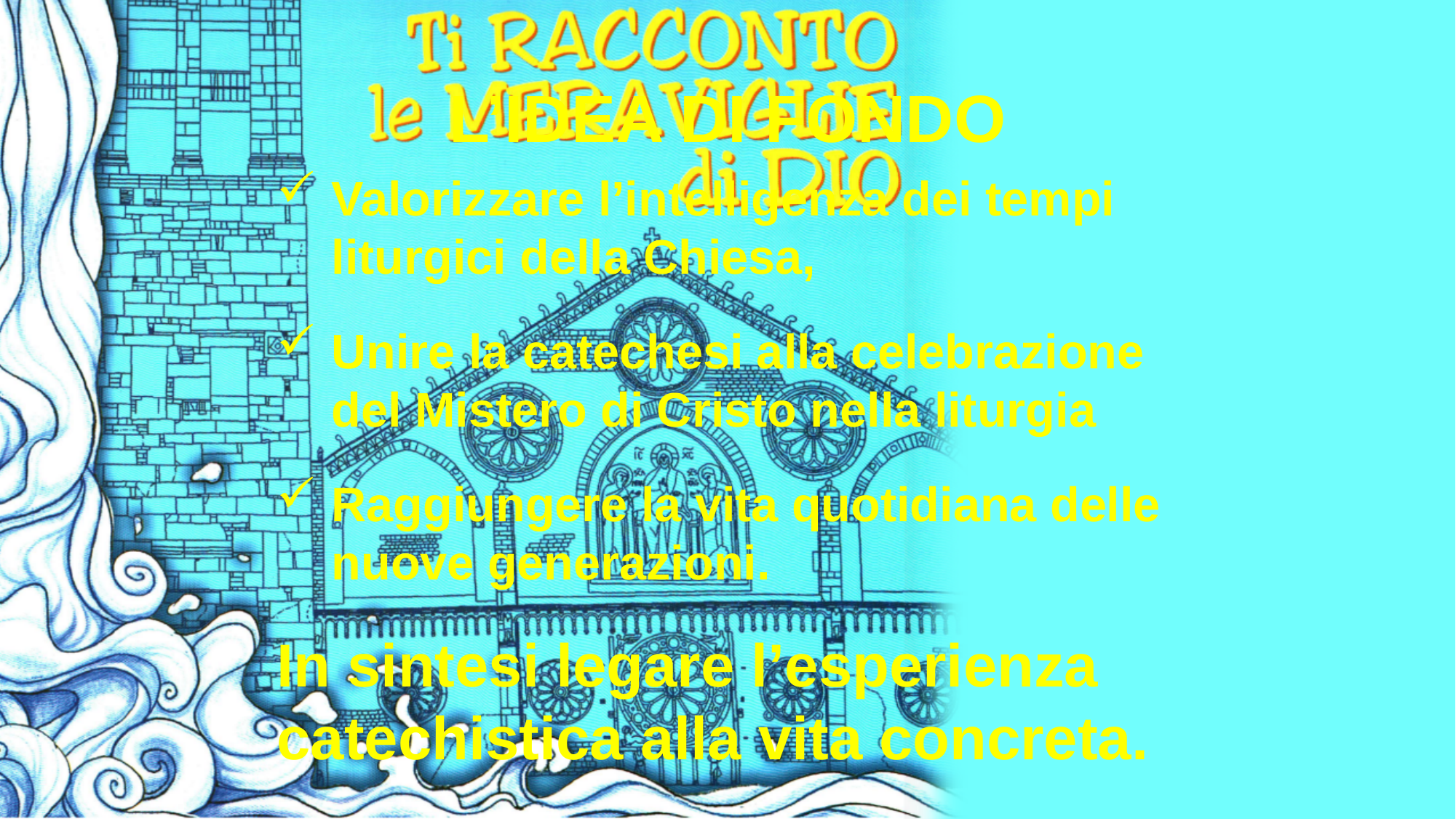

L’IDEA DI FONDO
Valorizzare l’intelligenza dei tempi liturgici della Chiesa,

Unire la catechesi alla celebrazione del Mistero di Cristo nella liturgia

Raggiungere la vita quotidiana delle nuove generazioni.

In sintesi legare l’esperienza catechistica alla vita concreta.